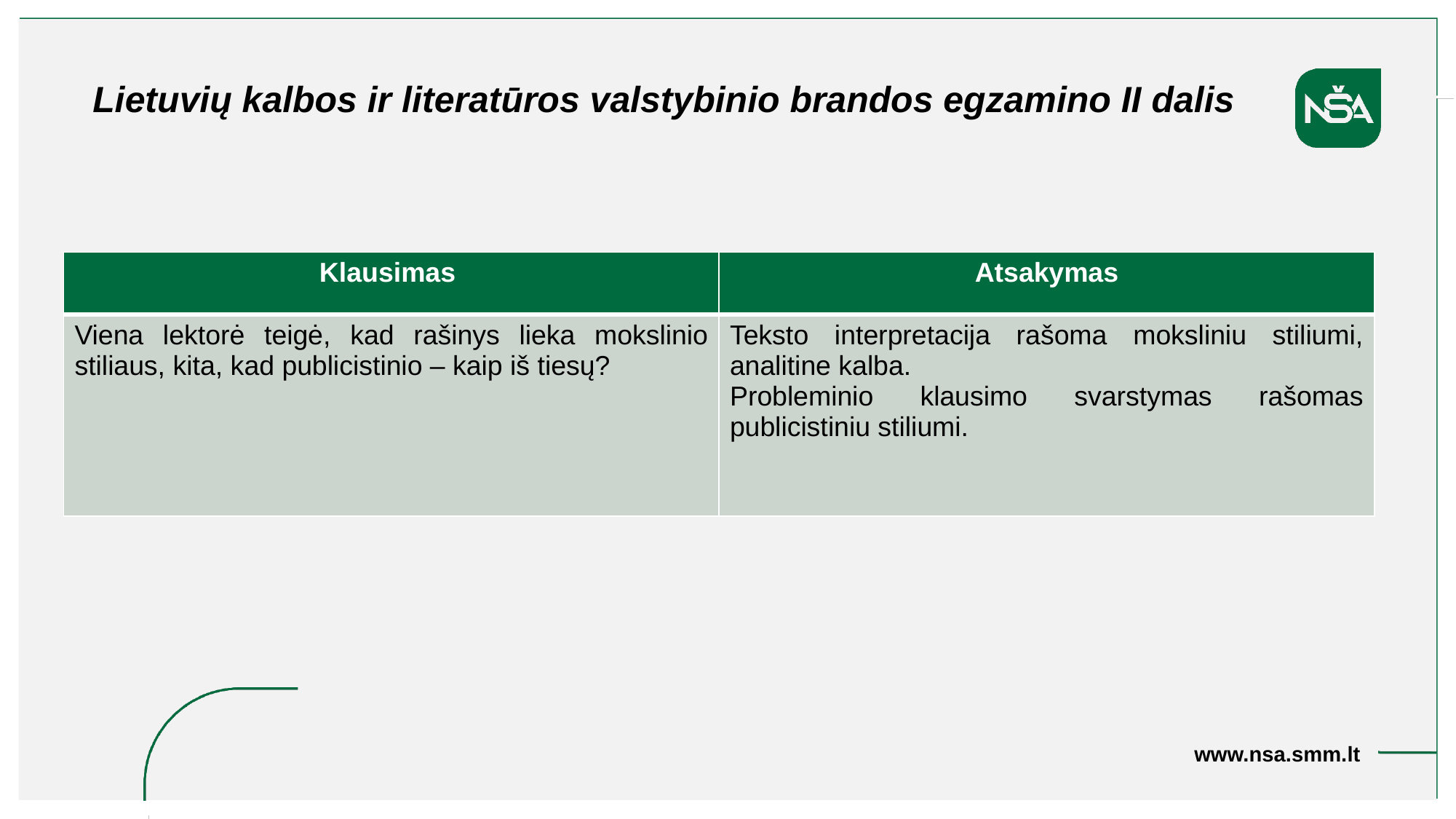

Lietuvių kalbos ir literatūros valstybinio brandos egzamino II dalis
| Klausimas | Atsakymas |
| --- | --- |
| Viena lektorė teigė, kad rašinys lieka mokslinio stiliaus, kita, kad publicistinio – kaip iš tiesų? | Teksto interpretacija rašoma moksliniu stiliumi, analitine kalba. Probleminio klausimo svarstymas rašomas publicistiniu stiliumi. |